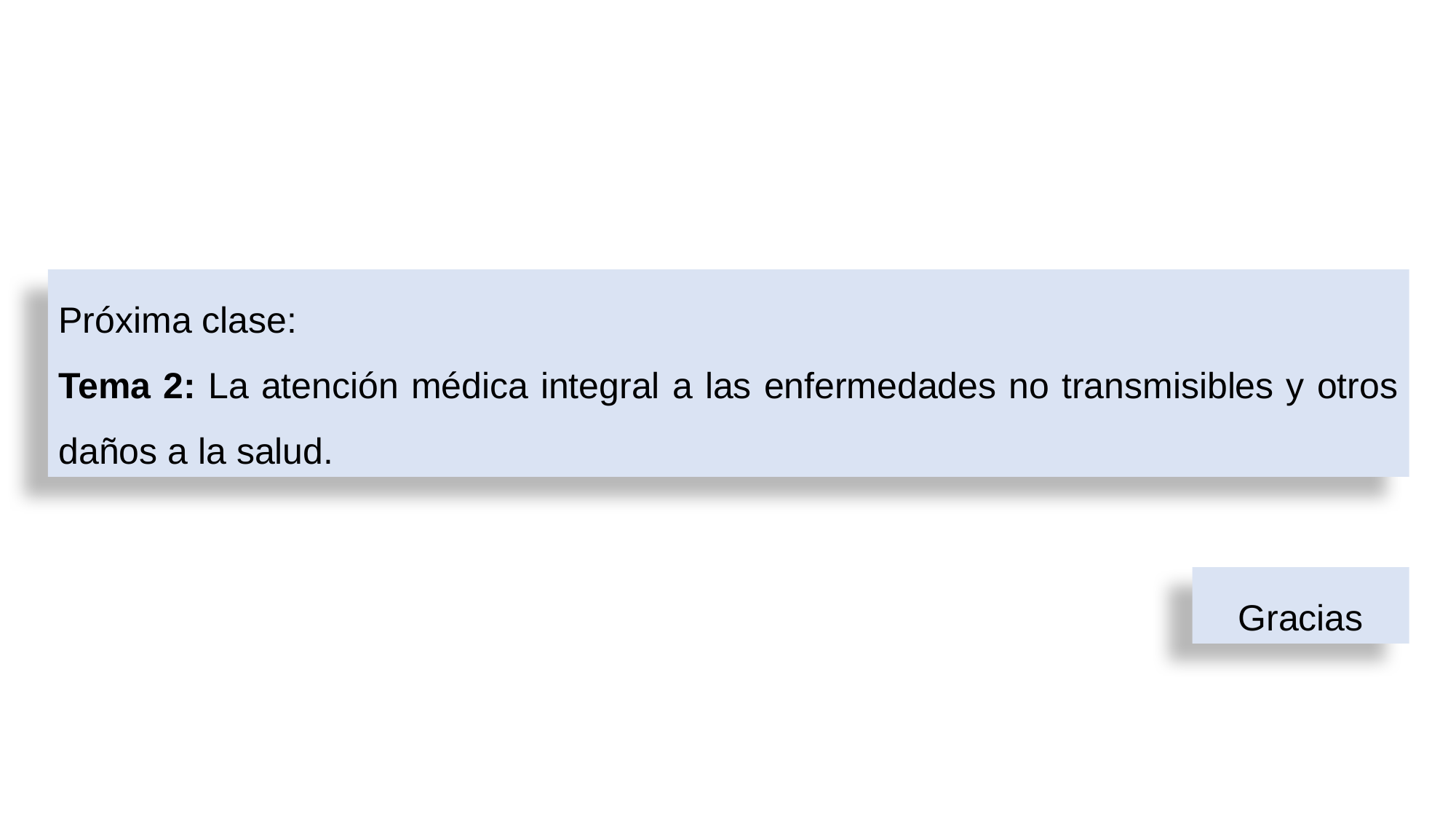

Próxima clase:
Tema 2: La atención médica integral a las enfermedades no transmisibles y otros daños a la salud.
Gracias